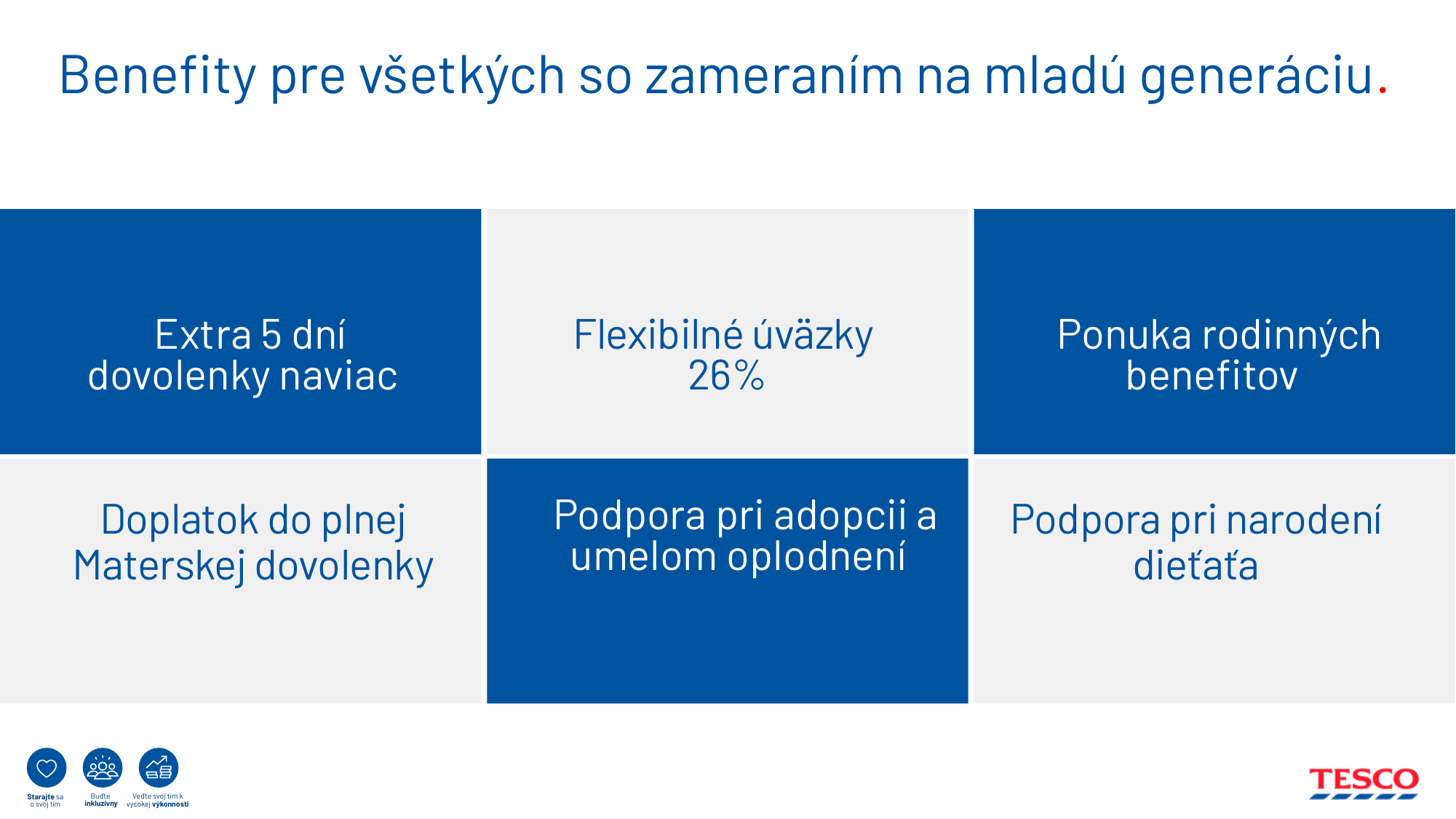

# Benefity pre všetkých so zameraním na mladú generáciu.

Extra 5 dní dovolenky naviac

Flexibilné úväzky
26%

Ponuka rodinných benefitov
Doplatok do plnej Materskej dovolenky
Podpora pri adopcii a umelom oplodnení
Podpora pri narodení dieťaťa